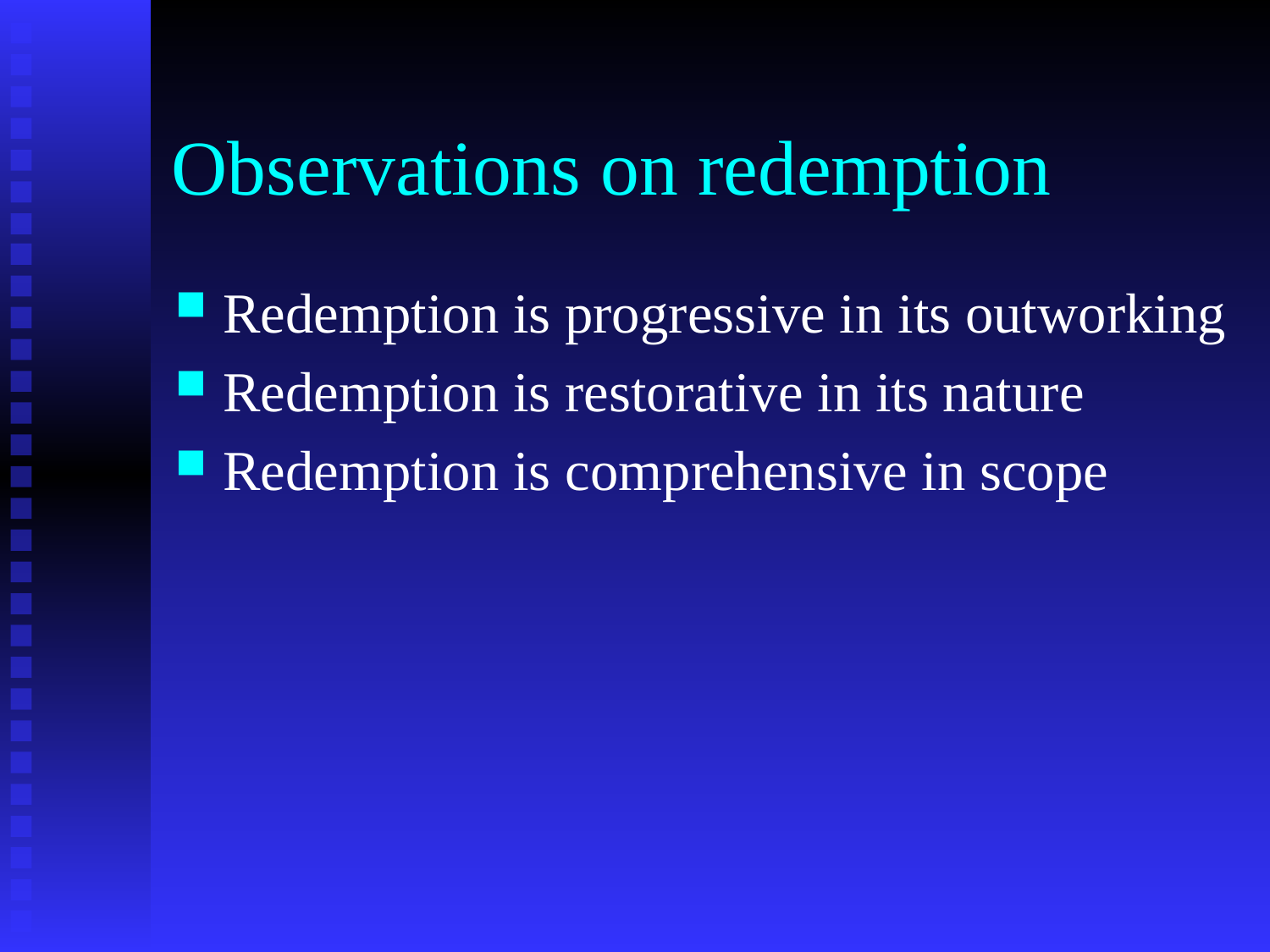

# Observations on redemption
Redemption is progressive in its outworking
Redemption is restorative in its nature
Redemption is comprehensive in scope